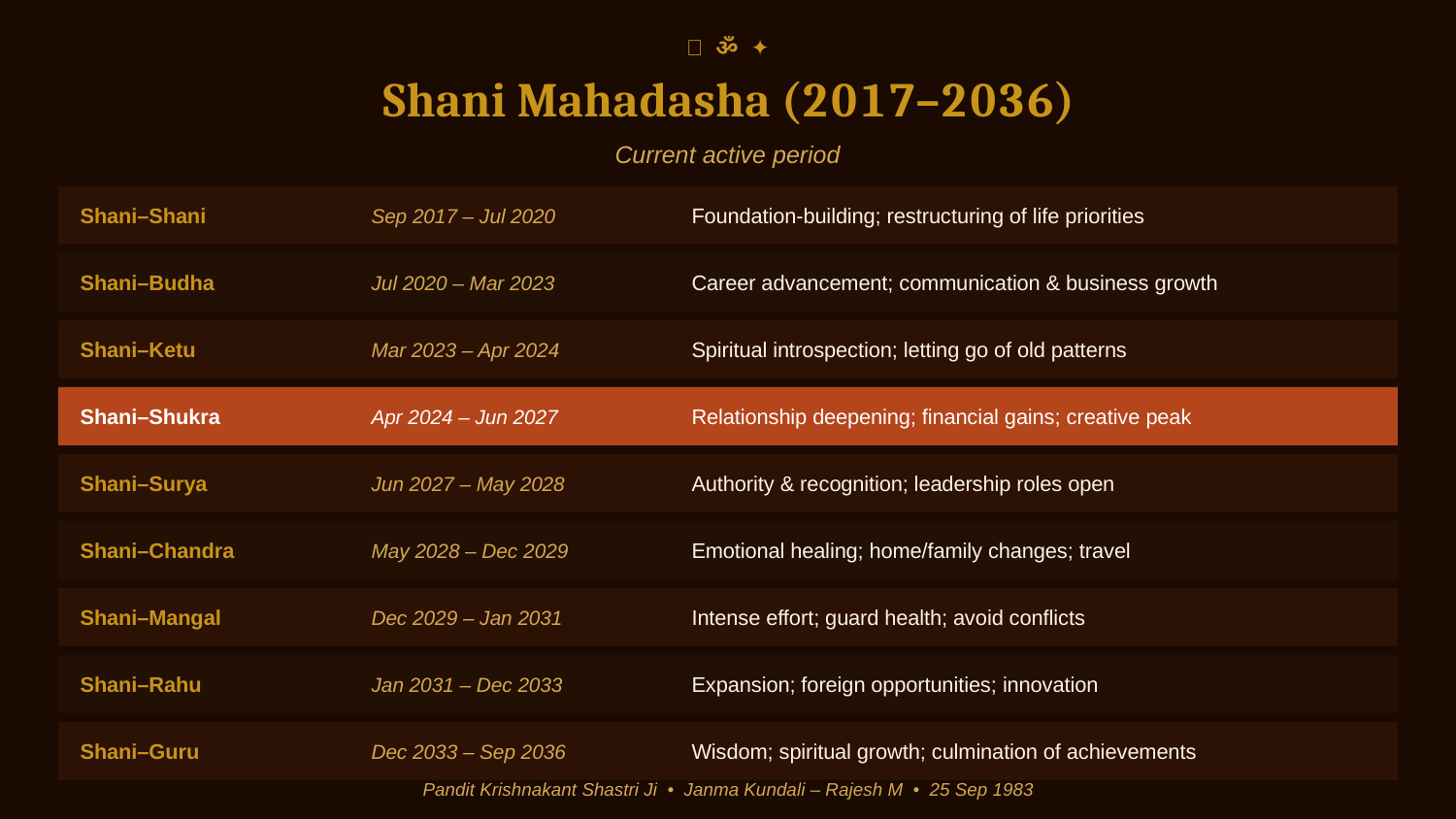

✦  ॐ  ✦
Shani Mahadasha (2017–2036)
Current active period

Shani–Shani
Sep 2017 – Jul 2020
Foundation-building; restructuring of life priorities

Shani–Budha
Jul 2020 – Mar 2023
Career advancement; communication & business growth

Shani–Ketu
Mar 2023 – Apr 2024
Spiritual introspection; letting go of old patterns

Shani–Shukra
Apr 2024 – Jun 2027
Relationship deepening; financial gains; creative peak

Shani–Surya
Jun 2027 – May 2028
Authority & recognition; leadership roles open

Shani–Chandra
May 2028 – Dec 2029
Emotional healing; home/family changes; travel

Shani–Mangal
Dec 2029 – Jan 2031
Intense effort; guard health; avoid conflicts

Shani–Rahu
Jan 2031 – Dec 2033
Expansion; foreign opportunities; innovation

Shani–Guru
Dec 2033 – Sep 2036
Wisdom; spiritual growth; culmination of achievements
Pandit Krishnakant Shastri Ji  •  Janma Kundali – Rajesh M  •  25 Sep 1983